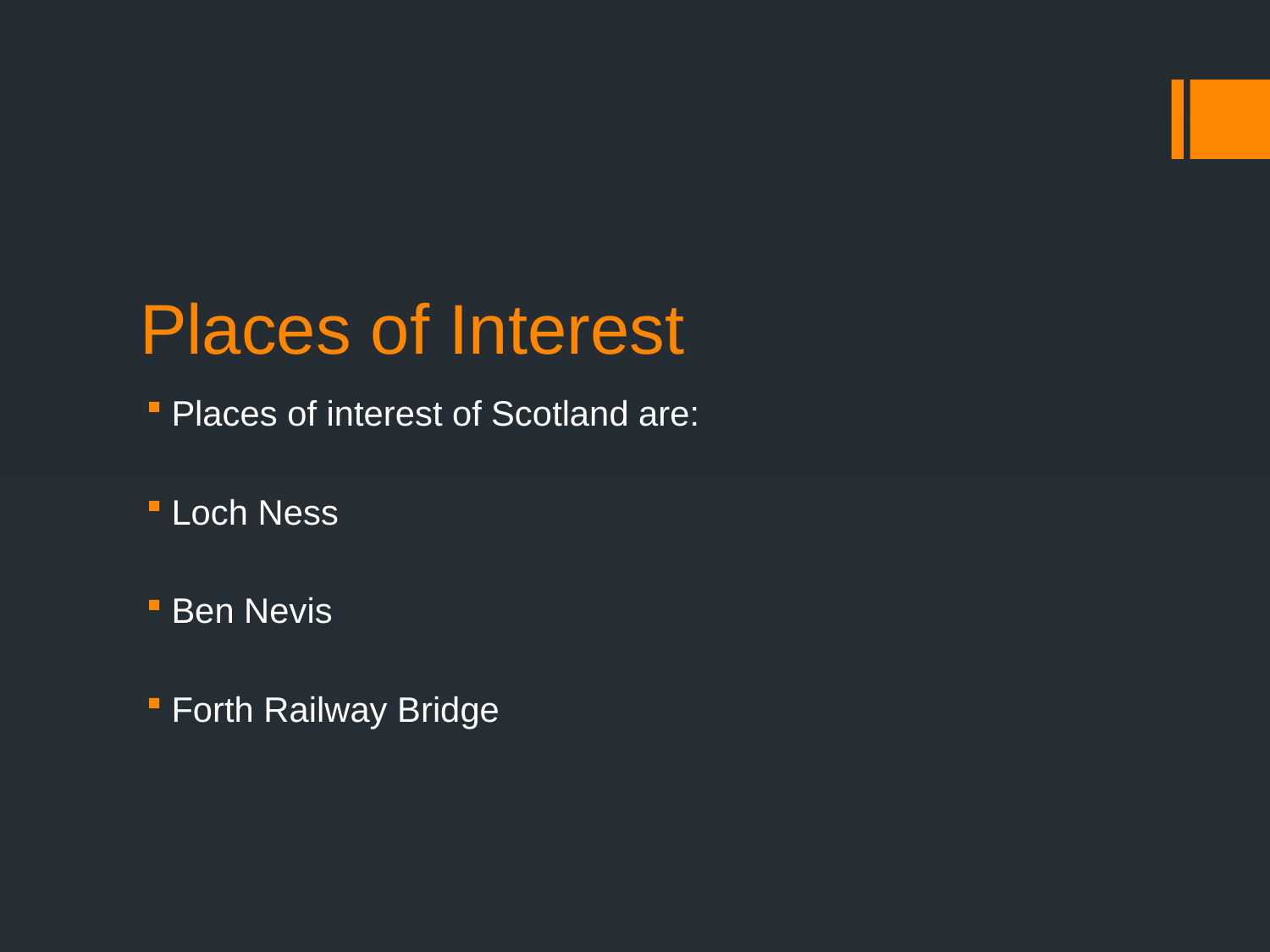

# Places of Interest
Places of interest of Scotland are:

Loch Ness

Ben Nevis

Forth Railway Bridge